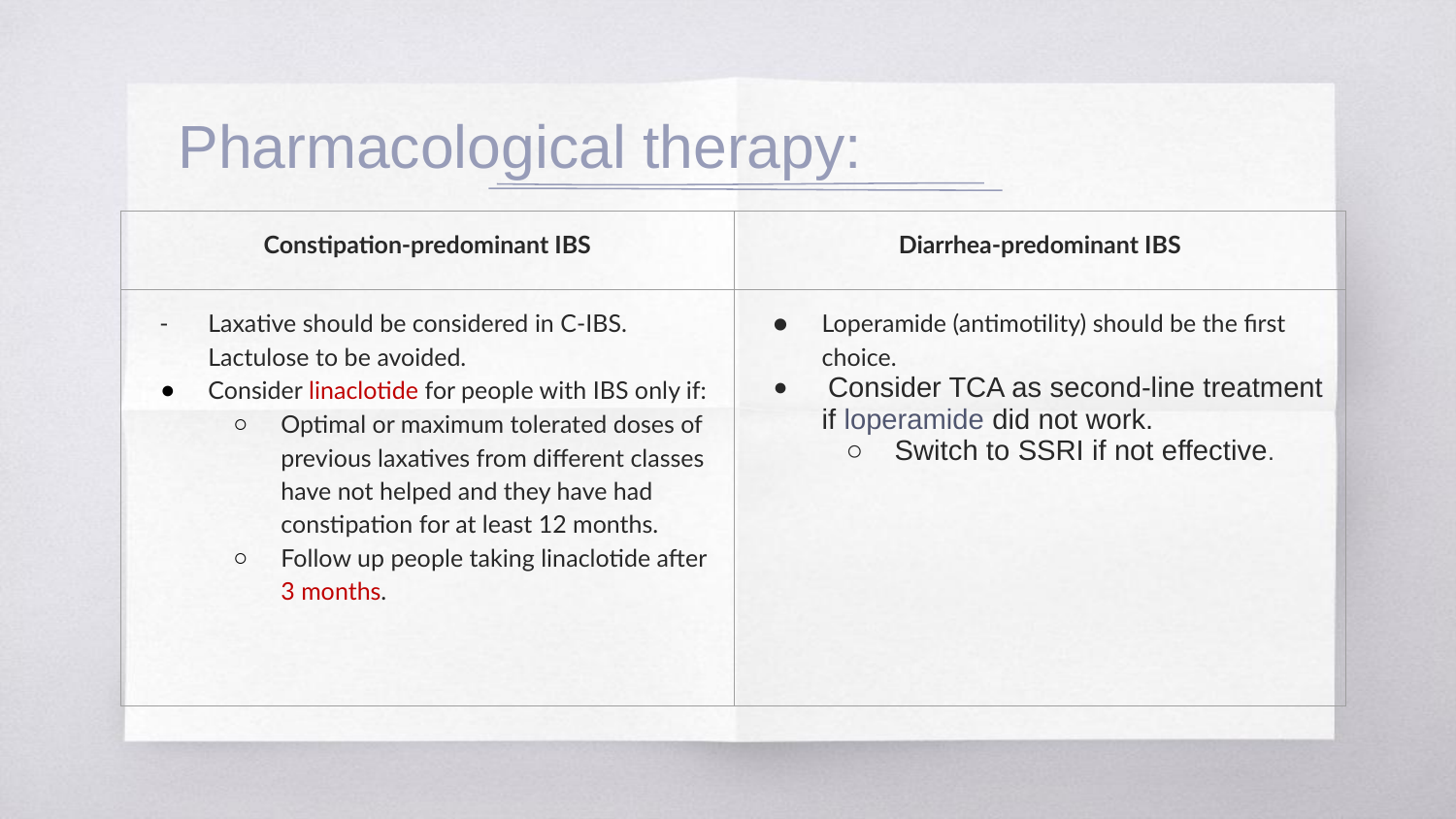

# Pharmacological therapy:

| Constipation-predominant IBS | Diarrhea-predominant IBS |
| --- | --- |
| Laxative should be considered in C-IBS. Lactulose to be avoided. Consider linaclotide for people with IBS only if: Optimal or maximum tolerated doses of previous laxatives from different classes have not helped and they have had constipation for at least 12 months. Follow up people taking linaclotide after 3 months. | Loperamide (antimotility) should be the first choice. Consider TCA as second-line treatment if loperamide did not work. Switch to SSRI if not effective. |